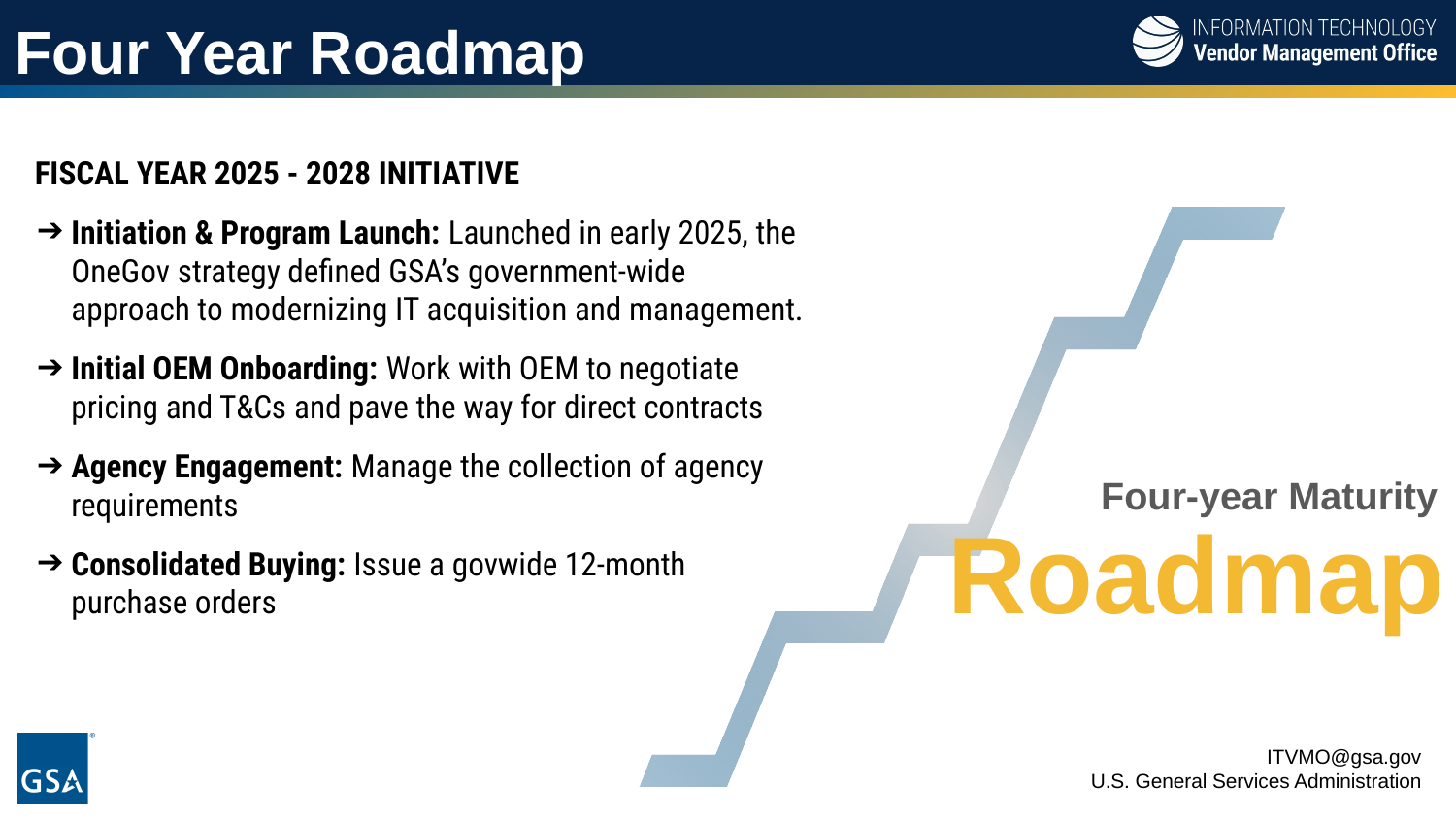

# Four Year Roadmap
FISCAL YEAR 2025 - 2028 INITIATIVE
Initiation & Program Launch: Launched in early 2025, the OneGov strategy defined GSA’s government-wide approach to modernizing IT acquisition and management.
Initial OEM Onboarding: Work with OEM to negotiate pricing and T&Cs and pave the way for direct contracts
Agency Engagement: Manage the collection of agency requirements
Consolidated Buying: Issue a govwide 12-month purchase orders

Four-year Maturity
Roadmap